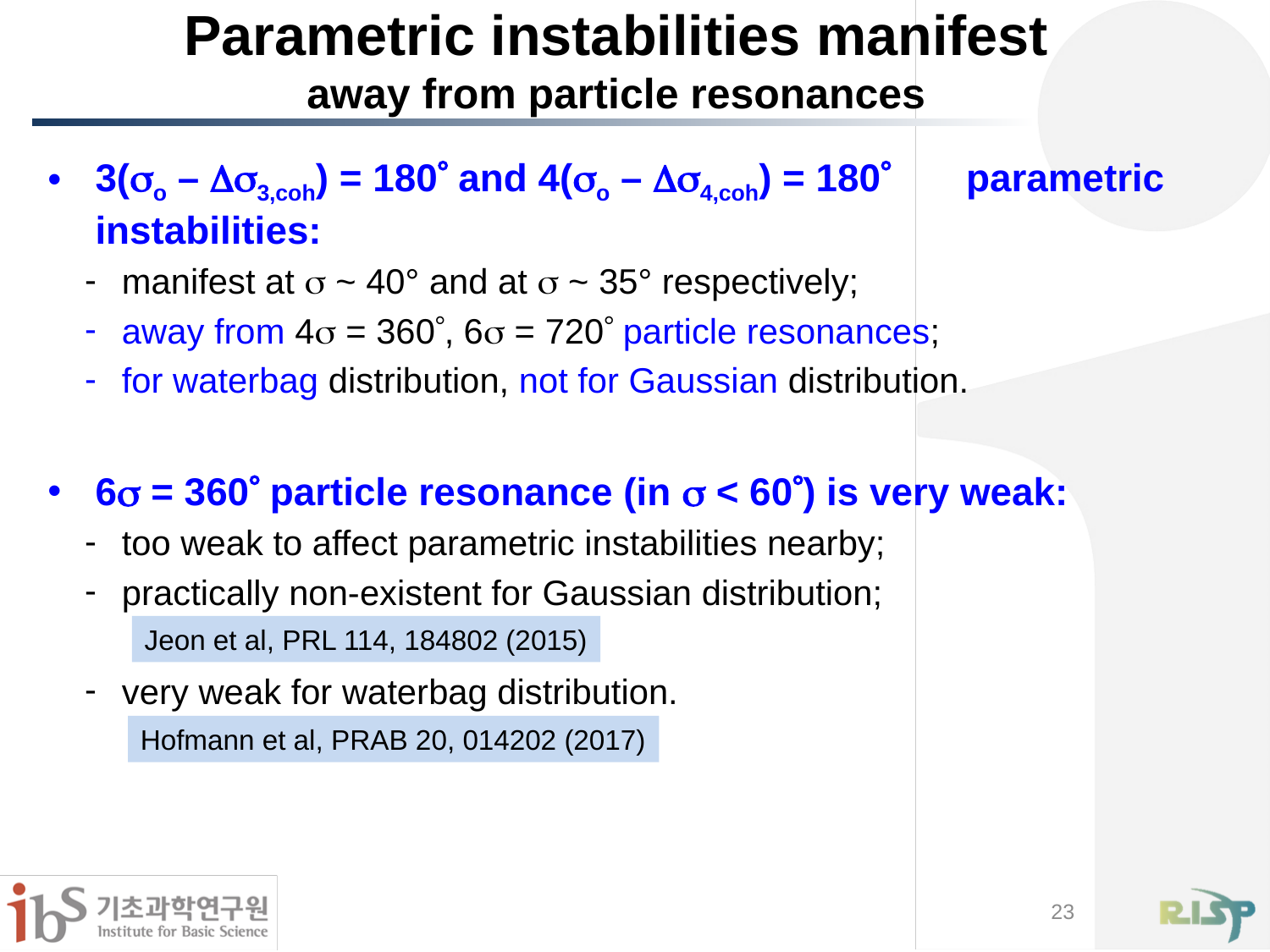

# Parametric instabilities manifest away from particle resonances
3(σo – Δσ3,coh) = 180° and 4(σo – Δσ4,coh) = 180°       parametric instabilities:
manifest at σ ~ 40° and at σ ~ 35° respectively;
away from 4σ = 360°, 6σ = 720° particle resonances;
for waterbag distribution, not for Gaussian distribution.

6σ = 360° particle resonance (in σ < 60°) is very weak:
too weak to affect parametric instabilities nearby;
practically non-existent for Gaussian distribution;

very weak for waterbag distribution.

Jeon et al, PRL 114, 184802 (2015)
Hofmann et al, PRAB 20, 014202 (2017)
23